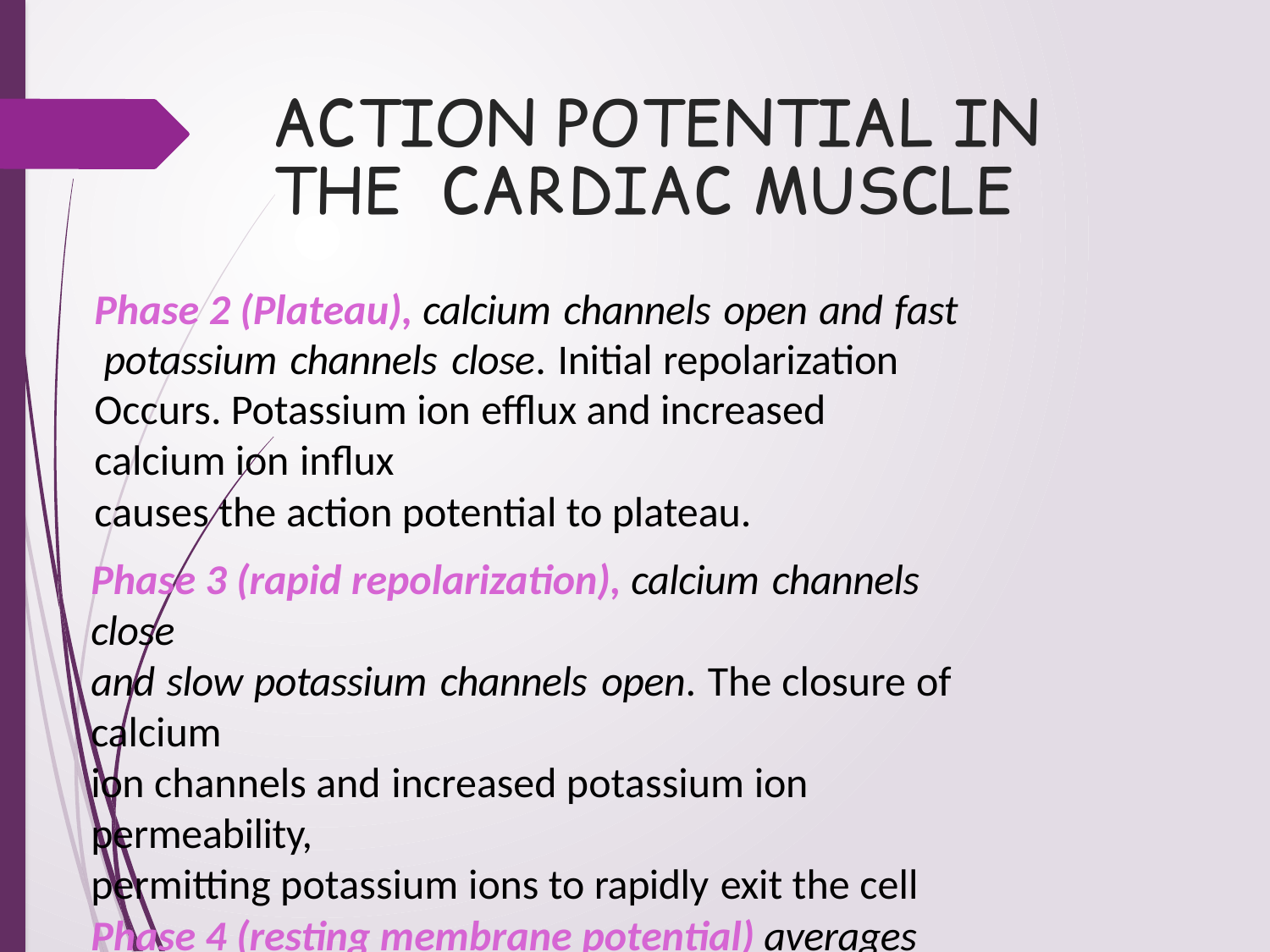

# ACTION POTENTIAL IN THE  CARDIAC MUSCLE
Phase 2 (Plateau), calcium channels open and fast  potassium channels close. Initial repolarization
Occurs. Potassium ion efflux and increased calcium ion influx
causes the action potential to plateau.
Phase 3 (rapid repolarization), calcium channels close
and slow potassium channels open. The closure of calcium
ion channels and increased potassium ion permeability,
permitting potassium ions to rapidly exit the cell
Phase 4 (resting membrane potential) averages about
−90 millivolts.